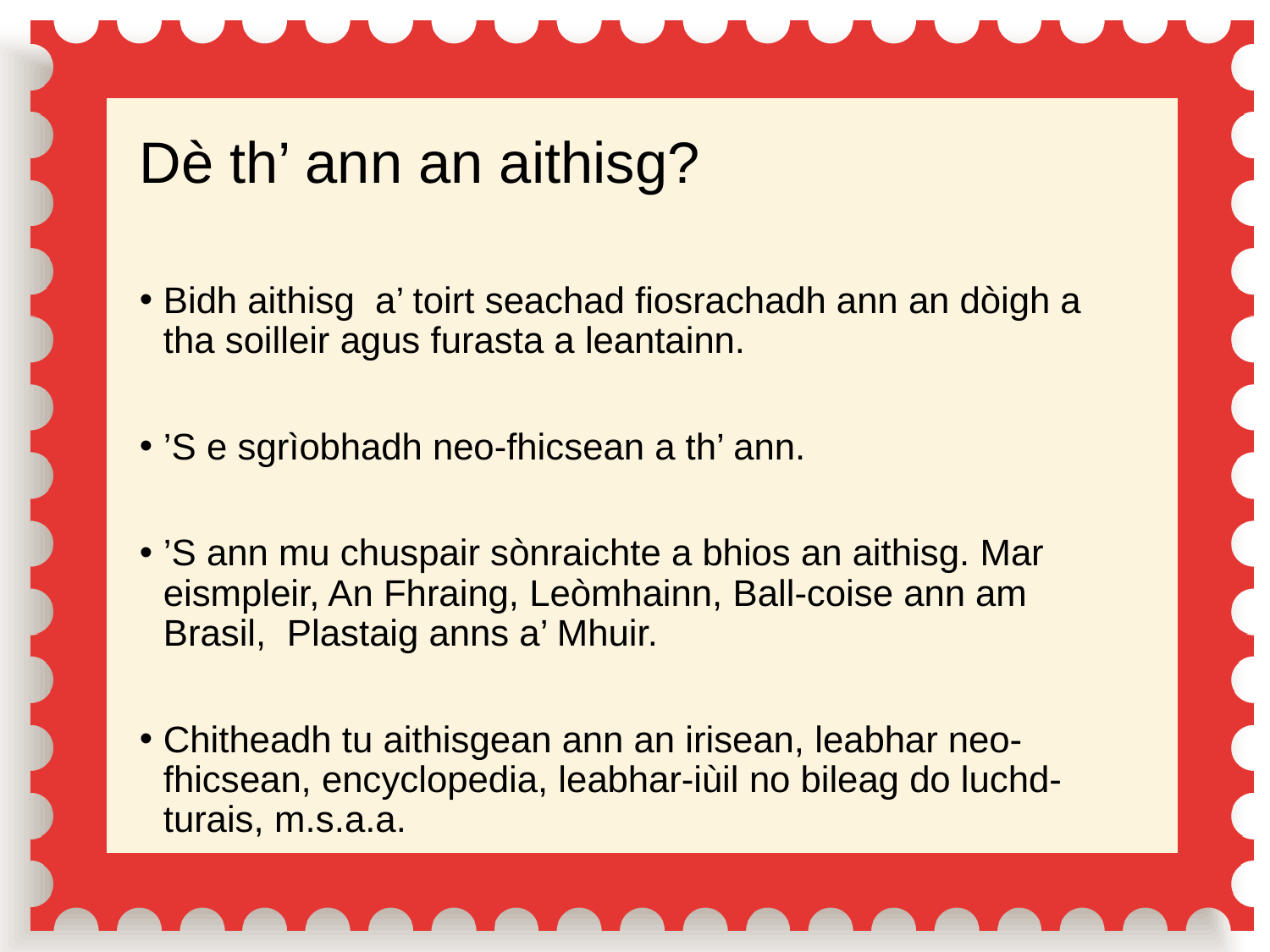

# Dè th’ ann an aithisg?
Bidh aithisg  a’ toirt seachad fiosrachadh ann an dòigh a tha soilleir agus furasta a leantainn.

’S e sgrìobhadh neo-fhicsean a th’ ann.

’S ann mu chuspair sònraichte a bhios an aithisg. Mar eismpleir, An Fhraing, Leòmhainn, Ball-coise ann am Brasil,  Plastaig anns a’ Mhuir.

Chitheadh tu aithisgean ann an irisean, leabhar neo-fhicsean, encyclopedia, leabhar-iùil no bileag do luchd-turais, m.s.a.a.